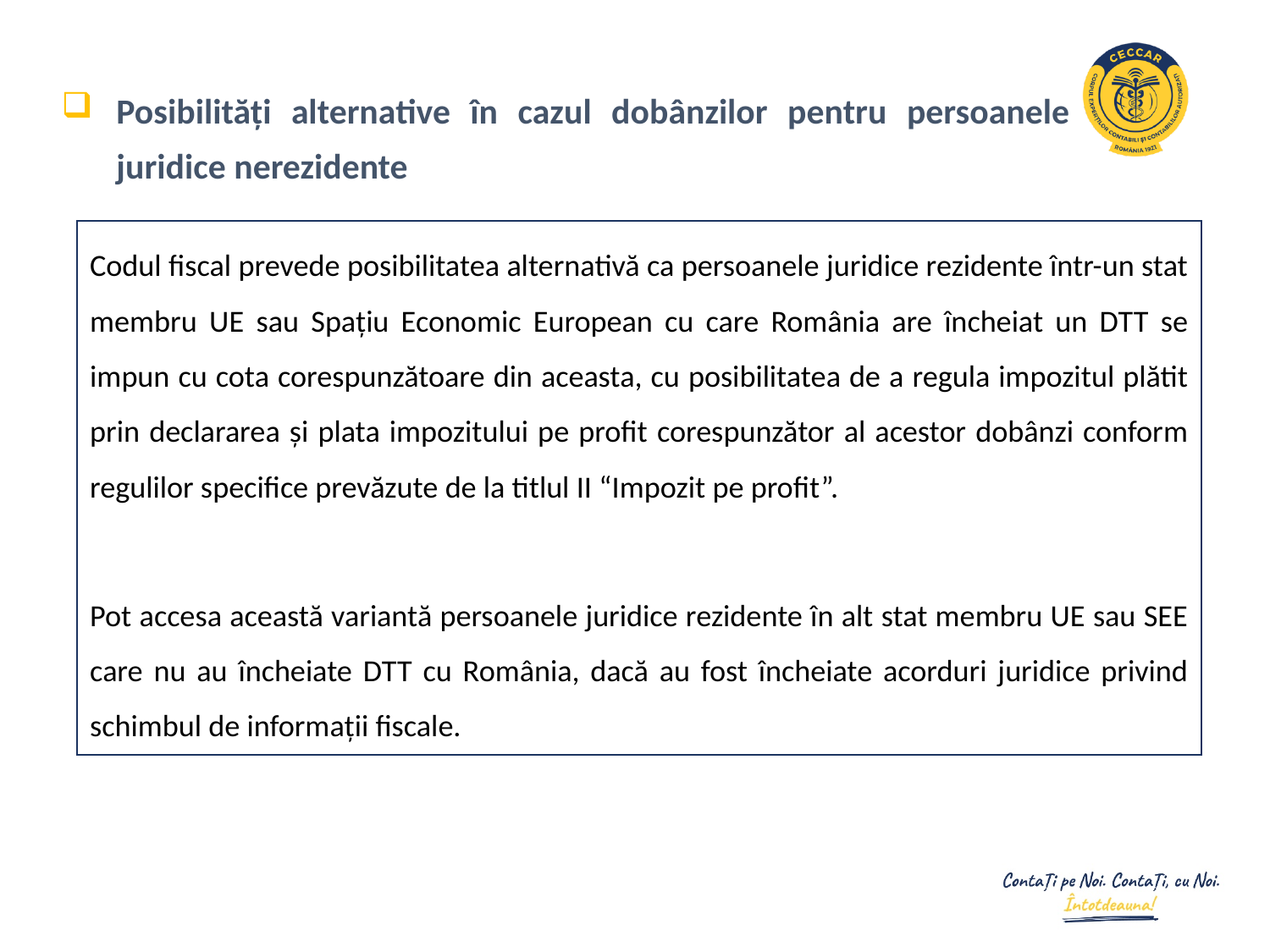

Posibilități alternative în cazul dobânzilor pentru persoanele juridice nerezidente

Codul fiscal prevede posibilitatea alternativă ca persoanele juridice rezidente într-un stat membru UE sau Spațiu Economic European cu care România are încheiat un DTT se impun cu cota corespunzătoare din aceasta, cu posibilitatea de a regula impozitul plătit prin declararea și plata impozitului pe profit corespunzător al acestor dobânzi conform regulilor specifice prevăzute de la titlul II “Impozit pe profit”.

Pot accesa această variantă persoanele juridice rezidente în alt stat membru UE sau SEE care nu au încheiate DTT cu România, dacă au fost încheiate acorduri juridice privind schimbul de informații fiscale.